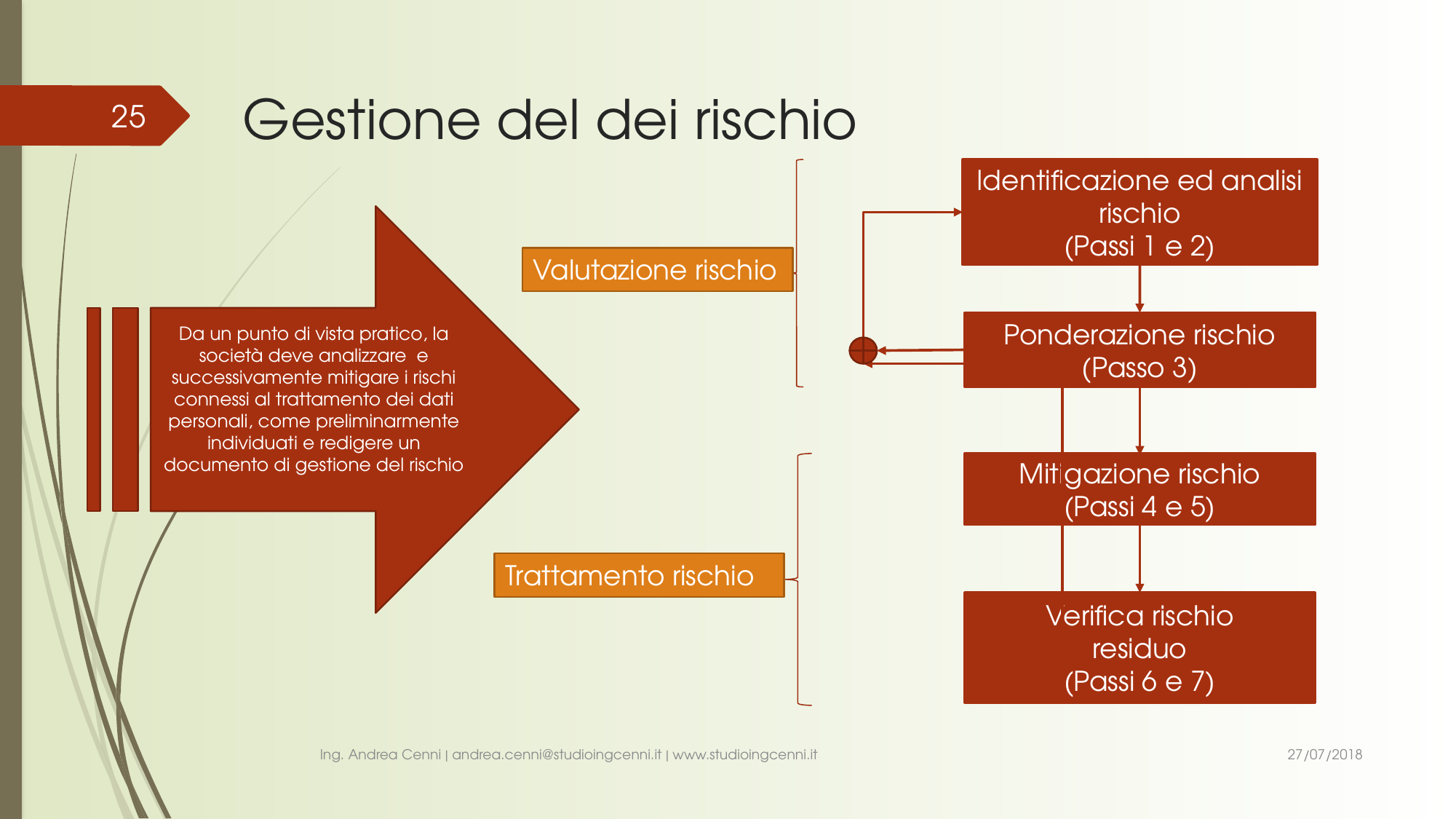

# Gestione del dei rischio
25

Identificazione ed analisi
rischio
(Passi 1 e 2)
Da un punto di vista pratico, la società deve analizzare  e successivamente mitigare i rischi connessi al trattamento dei dati personali, come preliminarmente individuati e redigere un documento di gestione del rischio

Valutazione rischio
Ponderazione rischio
(Passo 3)

Mitigazione rischio
(Passi 4 e 5)
Trattamento rischio
Verifica rischio
residuo
(Passi 6 e 7)
27/07/2018
Ing. Andrea Cenni | andrea.cenni@studioingcenni.it | www.studioingcenni.it